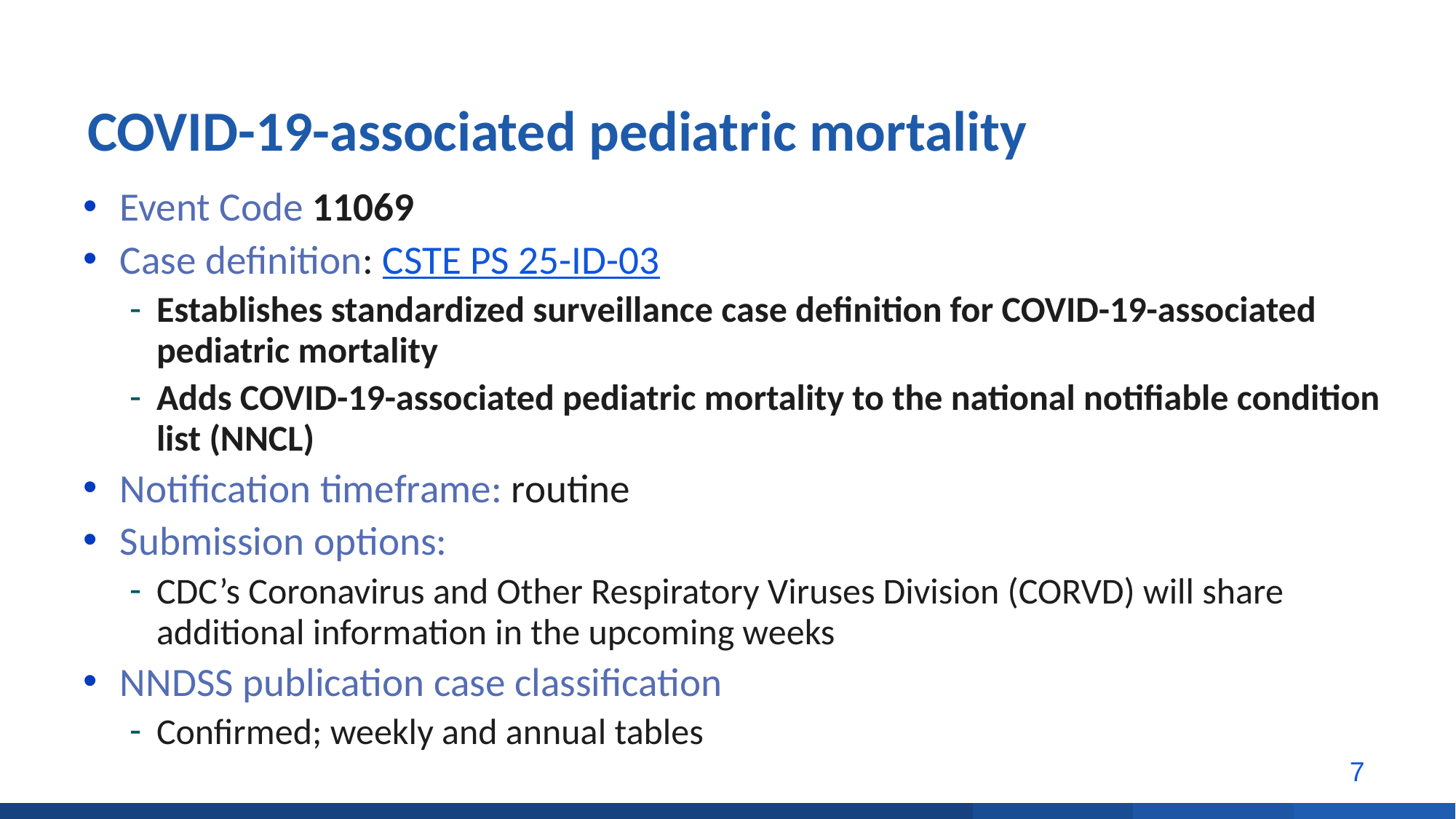

# COVID-19-associated pediatric mortality
Event Code 11069
Case definition: CSTE PS 25-ID-03
Establishes standardized surveillance case definition for COVID-19-associated pediatric mortality
Adds COVID-19-associated pediatric mortality to the national notifiable condition list (NNCL)
Notification timeframe: routine
Submission options:
CDC’s Coronavirus and Other Respiratory Viruses Division (CORVD) will share additional information in the upcoming weeks
NNDSS publication case classification
Confirmed; weekly and annual tables
7